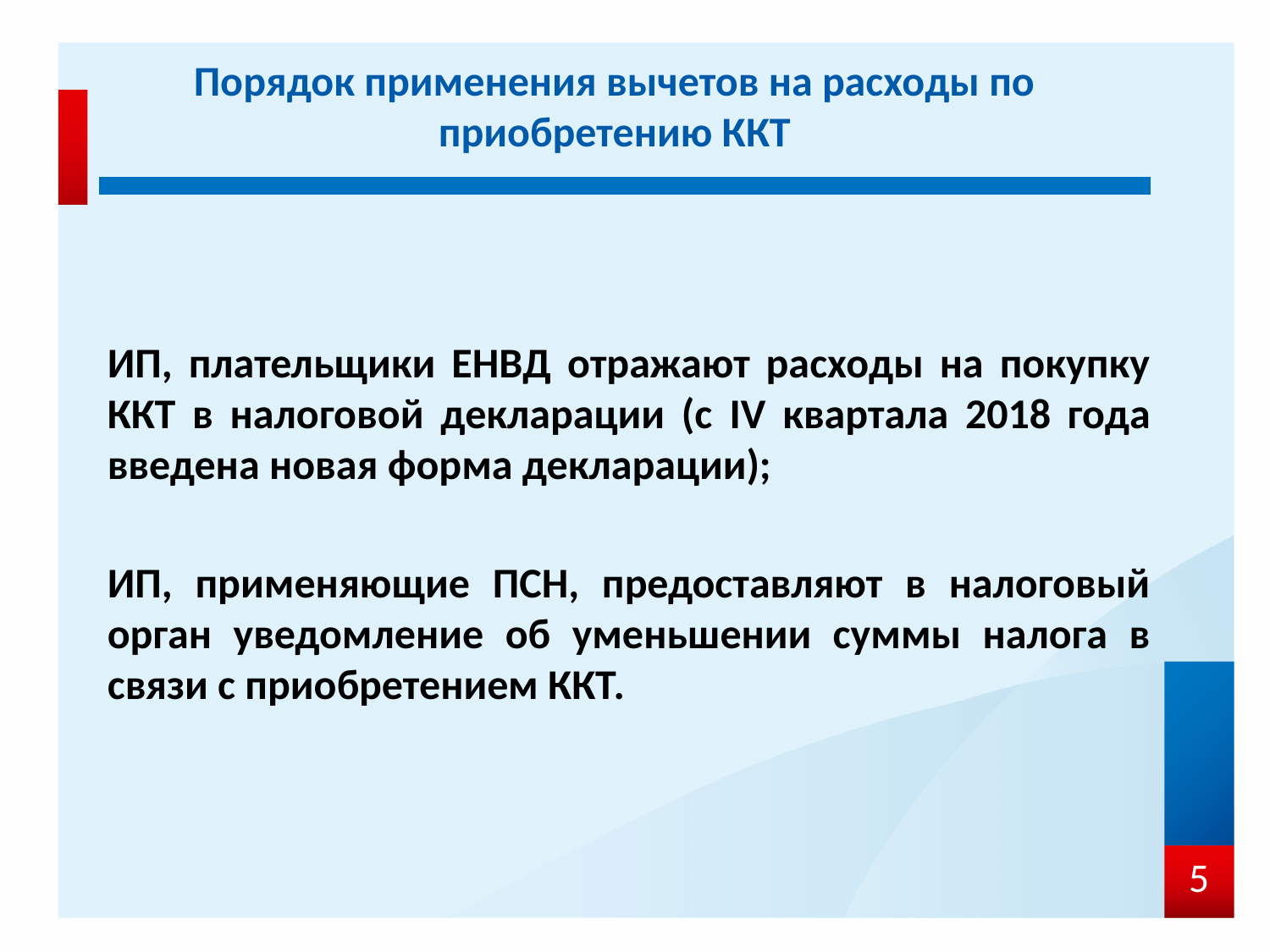

# Порядок применения вычетов на расходы по приобретению ККТ
ИП, плательщики ЕНВД отражают расходы на покупку ККТ в налоговой декларации (с IV квартала 2018 года введена новая форма декларации);

ИП, применяющие ПСН, предоставляют в налоговый орган уведомление об уменьшении суммы налога в связи с приобретением ККТ.

5